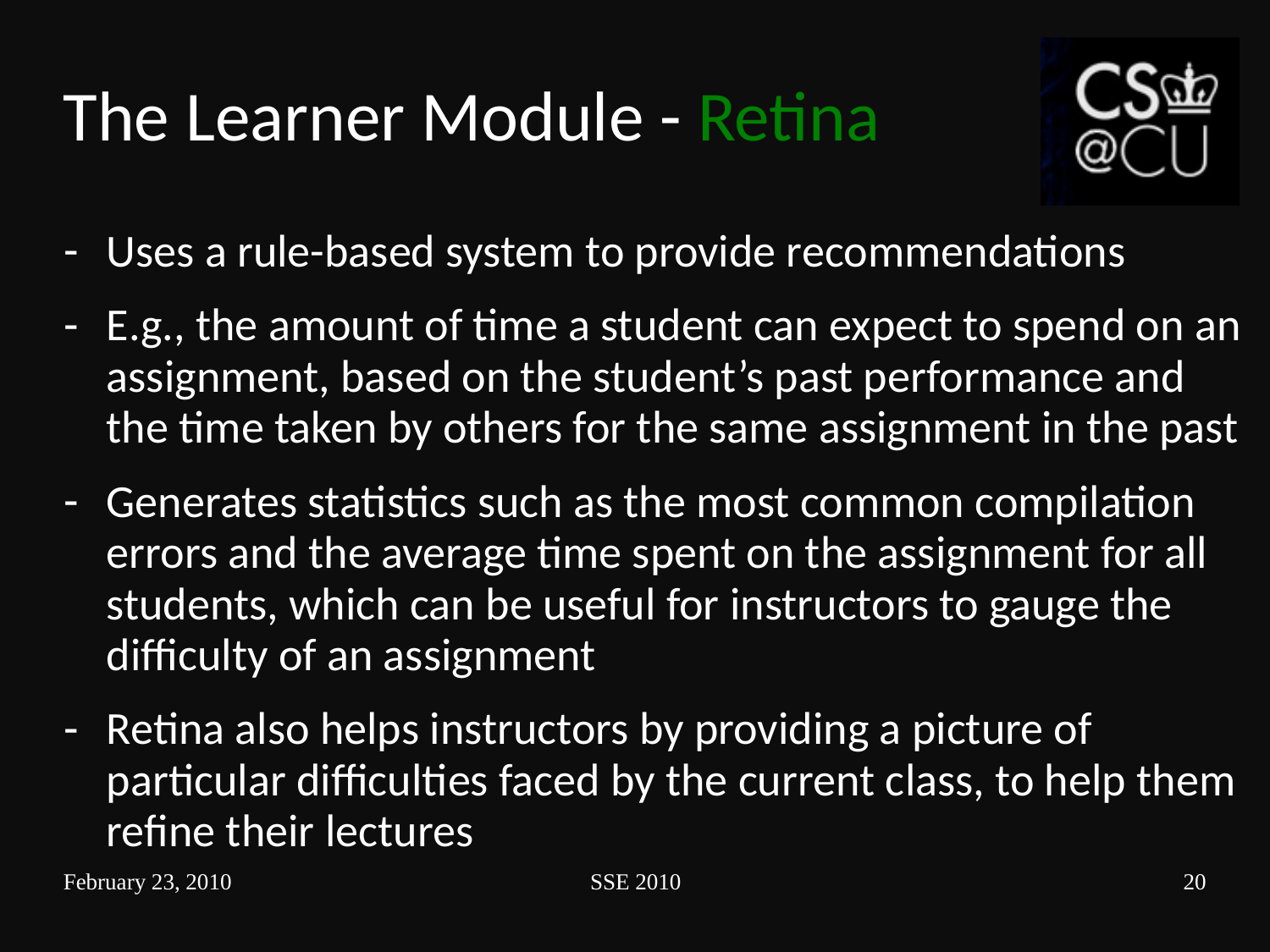

# The Learner Module - Retina
Uses a rule-based system to provide recommendations
E.g., the amount of time a student can expect to spend on an assignment, based on the student’s past performance and the time taken by others for the same assignment in the past
Generates statistics such as the most common compilation errors and the average time spent on the assignment for all students, which can be useful for instructors to gauge the difficulty of an assignment
Retina also helps instructors by providing a picture of particular difficulties faced by the current class, to help them refine their lectures

February 23, 2010
SSE 2010
20